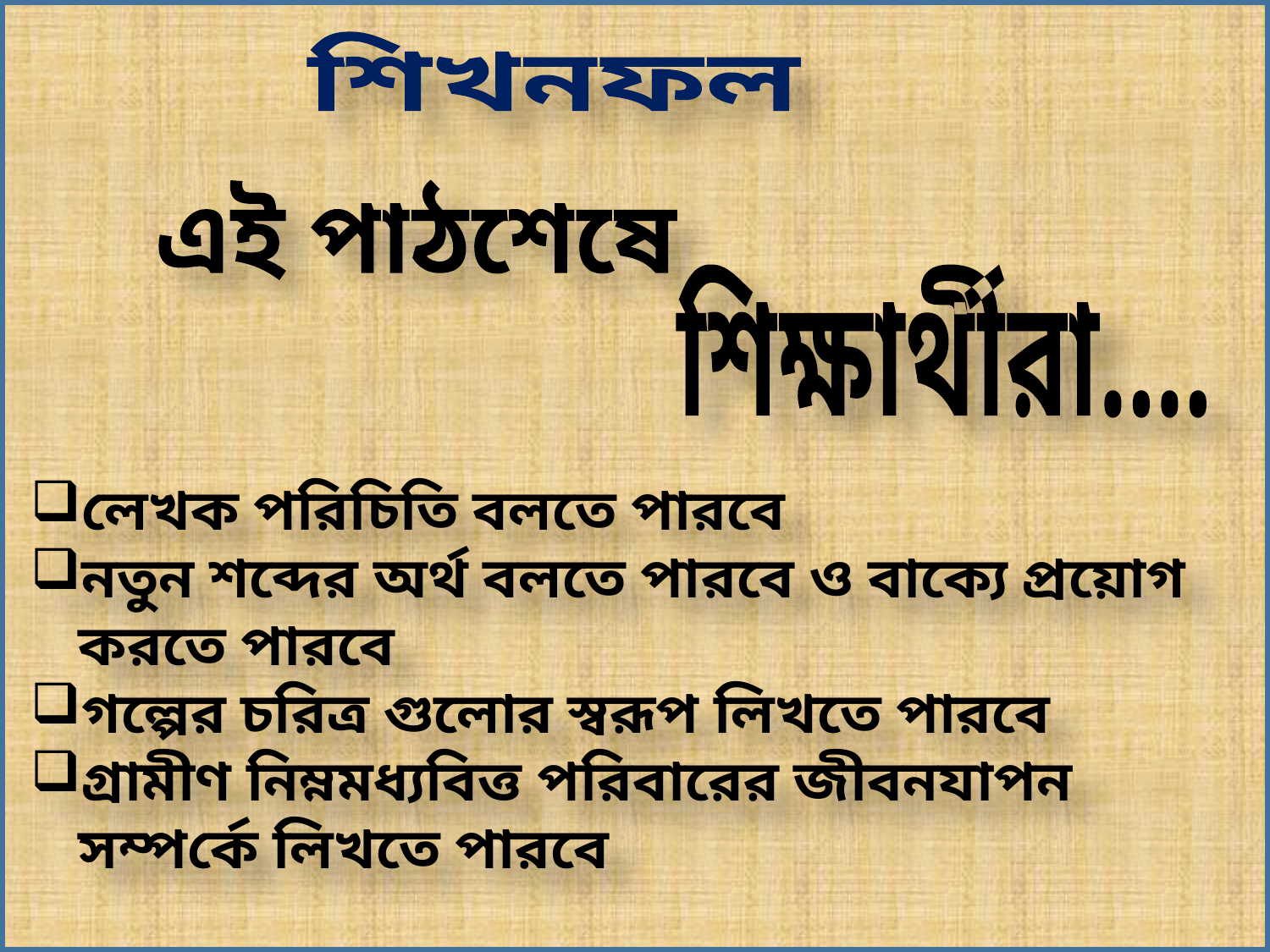

শিখনফল
এই পাঠশেষে
শিক্ষার্থীরা....
লেখক পরিচিতি বলতে পারবে
নতুন শব্দের অর্থ বলতে পারবে ও বাক্যে প্রয়োগ করতে পারবে
গল্পের চরিত্র গুলোর স্বরূপ লিখতে পারবে
গ্রামীণ নিম্নমধ্যবিত্ত পরিবারের জীবনযাপন সম্পর্কে লিখতে পারবে